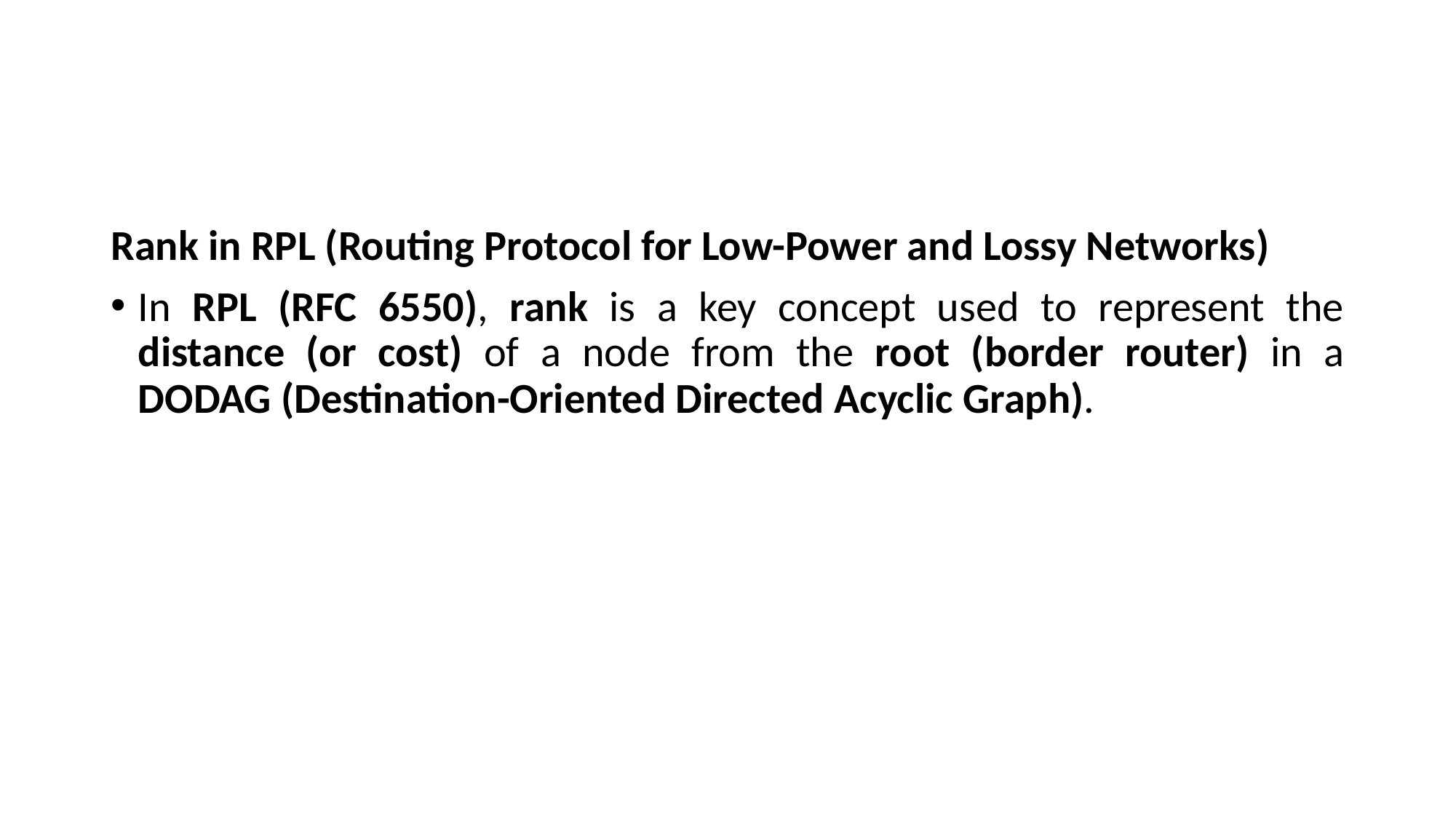

#
Rank in RPL (Routing Protocol for Low-Power and Lossy Networks)
In RPL (RFC 6550), rank is a key concept used to represent the distance (or cost) of a node from the root (border router) in a DODAG (Destination-Oriented Directed Acyclic Graph).